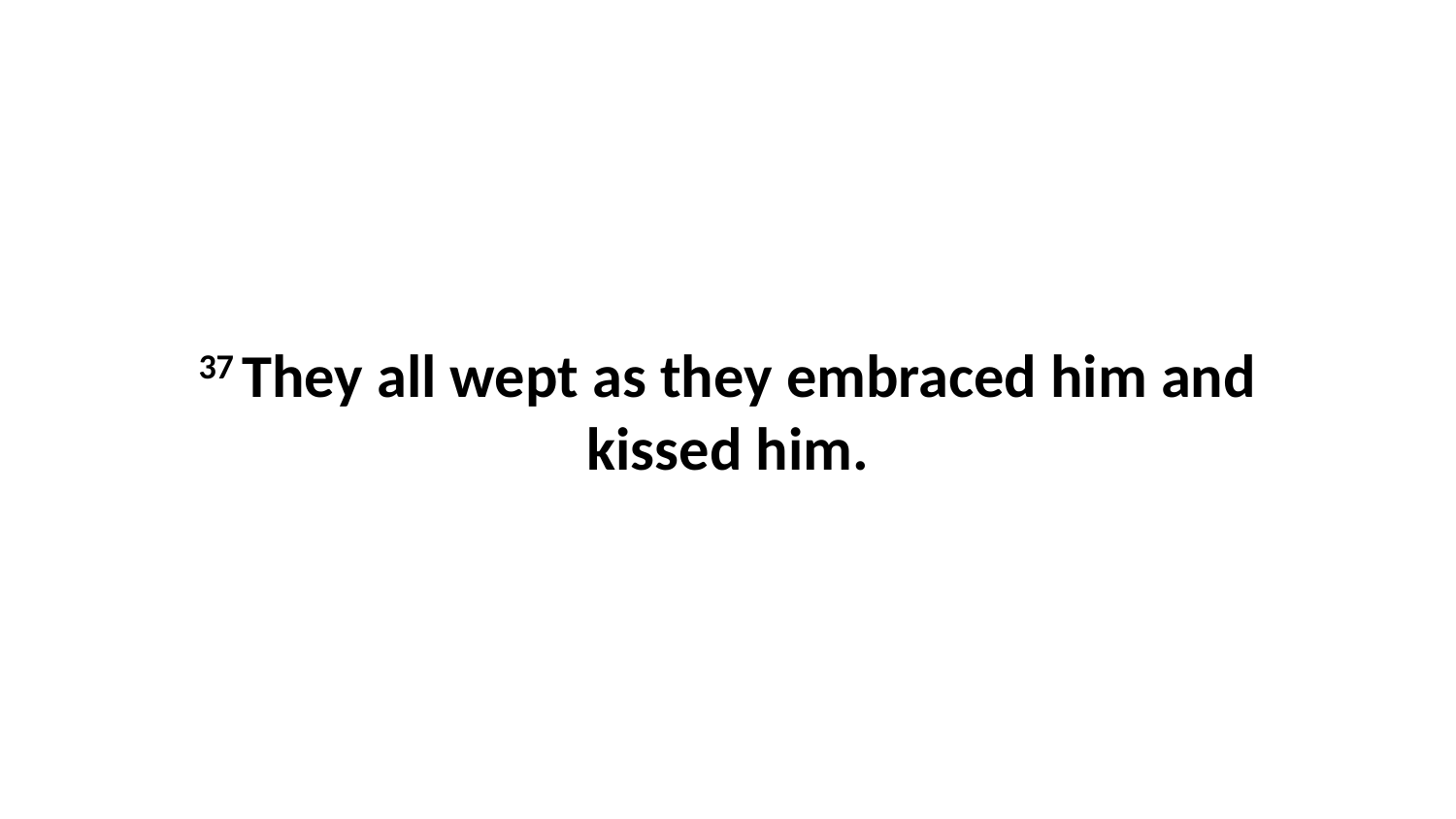

37 They all wept as they embraced him and kissed him.